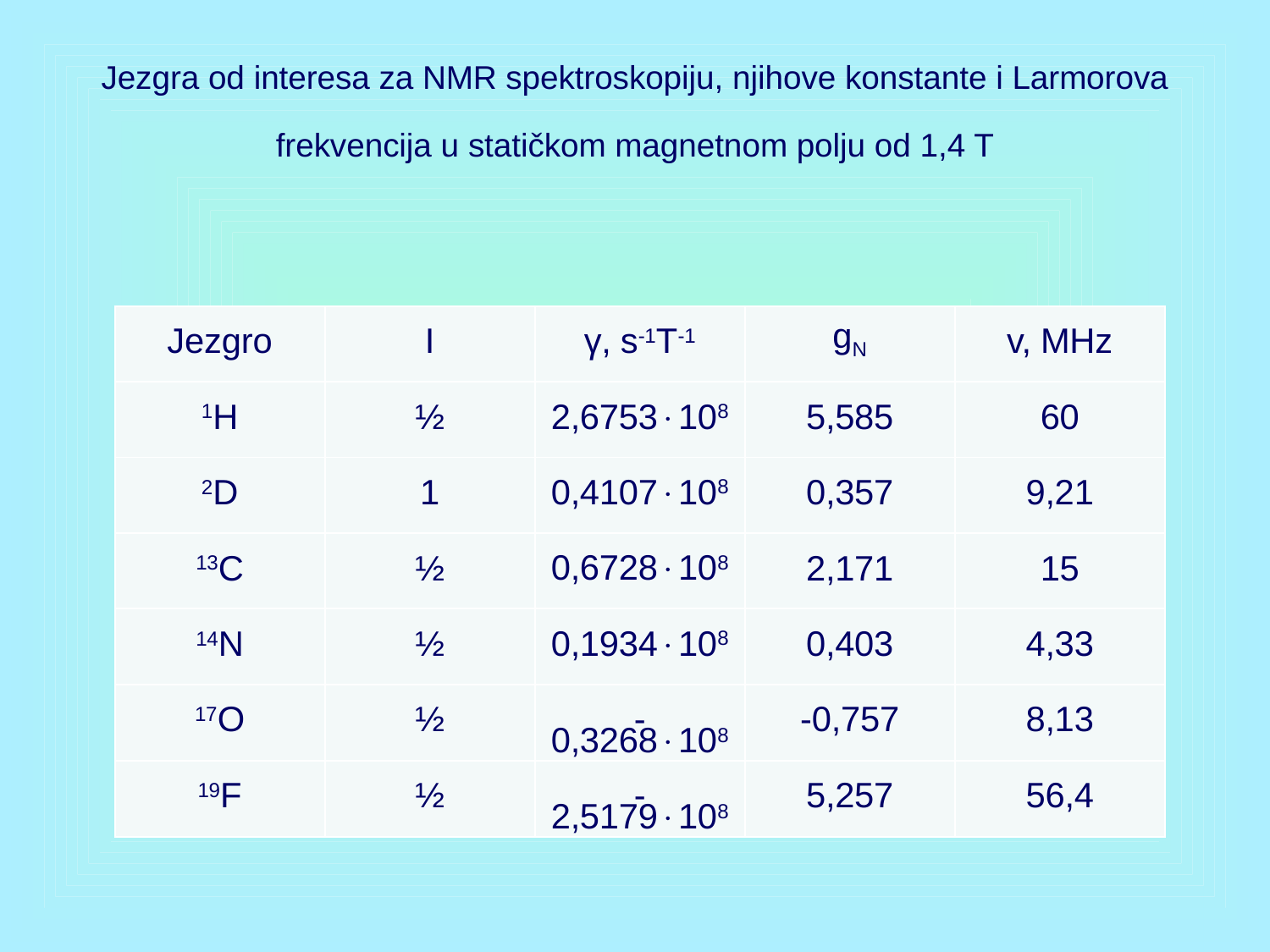

# Jezgra od interesa za NMR spektroskopiju, njihove konstante i Larmorova frekvencija u statičkom magnetnom polju od 1,4 T
| Jezgro | I | γ, s-1T-1 | gN | v, MHz |
| --- | --- | --- | --- | --- |
| 1H | ½ | 2,6753⋅108 | 5,585 | 60 |
| 2D | 1 | 0,4107⋅108 | 0,357 | 9,21 |
| 13C | ½ | 0,6728⋅108 | 2,171 | 15 |
| 14N | ½ | 0,1934⋅108 | 0,403 | 4,33 |
| 17O | ½ | -0,3268⋅108 | -0,757 | 8,13 |
| 19F | ½ | -2,5179⋅108 | 5,257 | 56,4 |